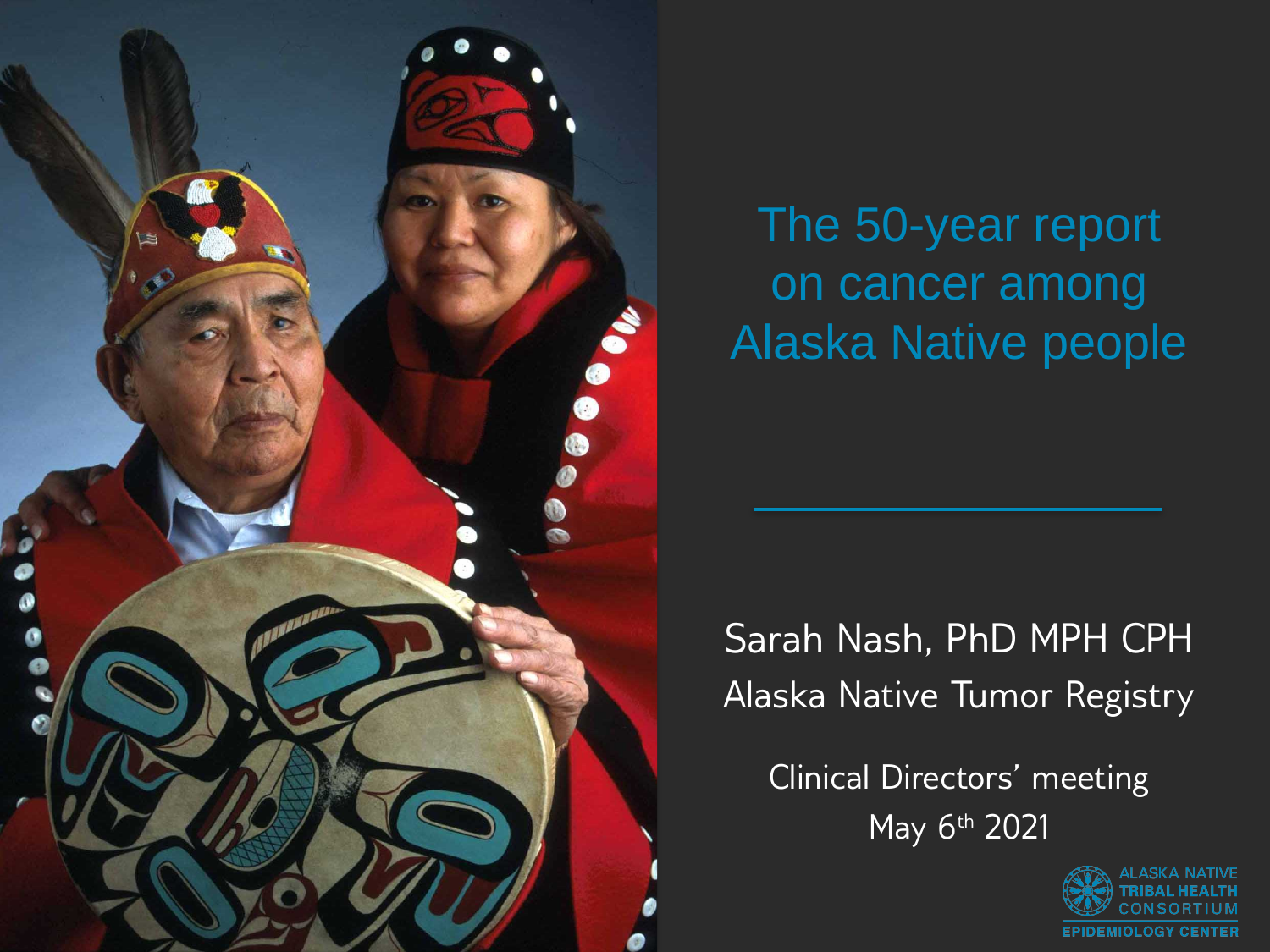

# The 50-year report on cancer among Alaska Native people
Sarah Nash, PhD MPH CPH
Alaska Native Tumor Registry
Clinical Directors’ meeting
May 6th 2021